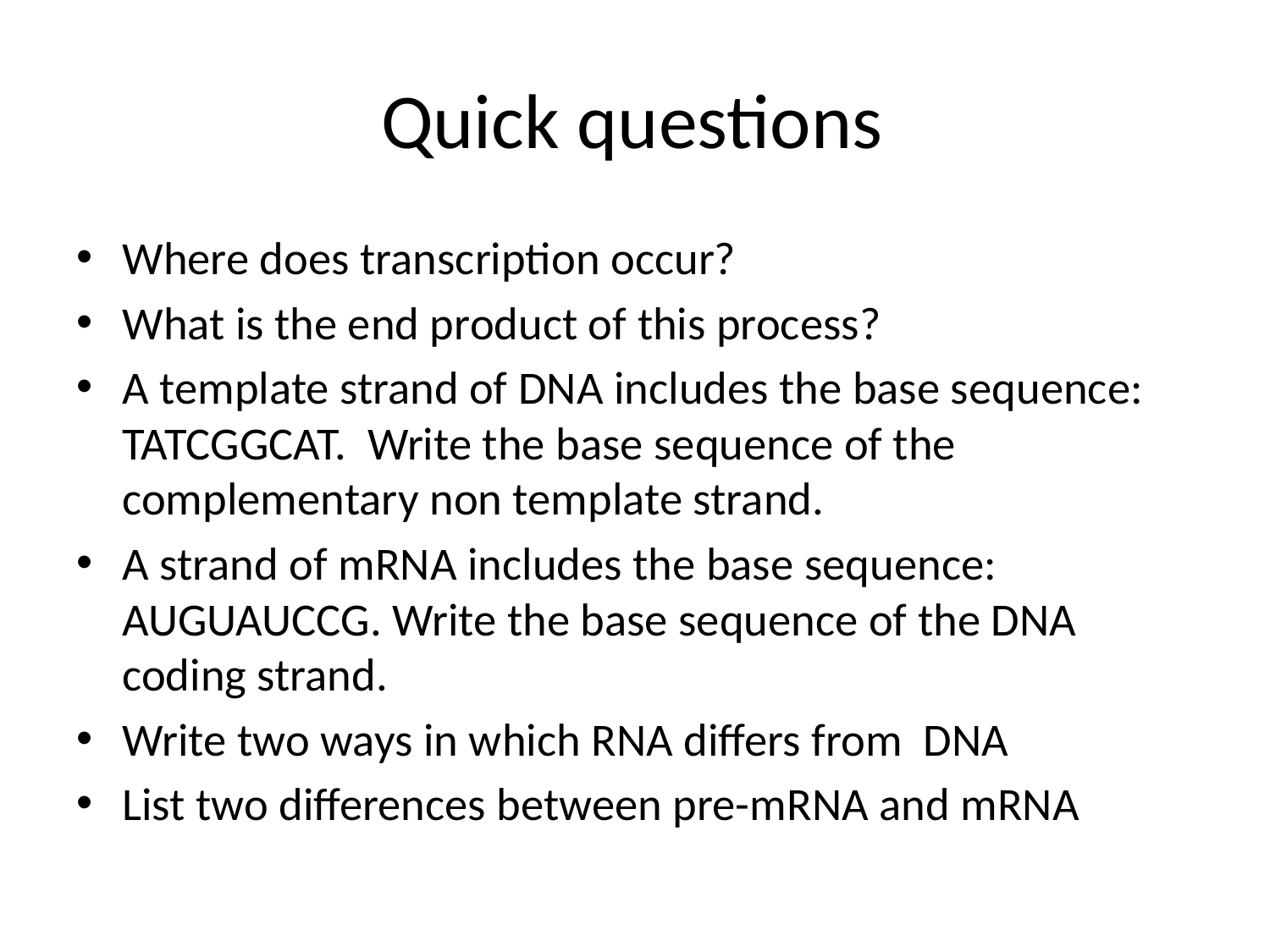

# Quick questions
Where does transcription occur?
What is the end product of this process?
A template strand of DNA includes the base sequence: TATCGGCAT.  Write the base sequence of the complementary non template strand.
A strand of mRNA includes the base sequence: AUGUAUCCG. Write the base sequence of the DNA coding strand.
Write two ways in which RNA differs from  DNA
List two differences between pre-mRNA and mRNA